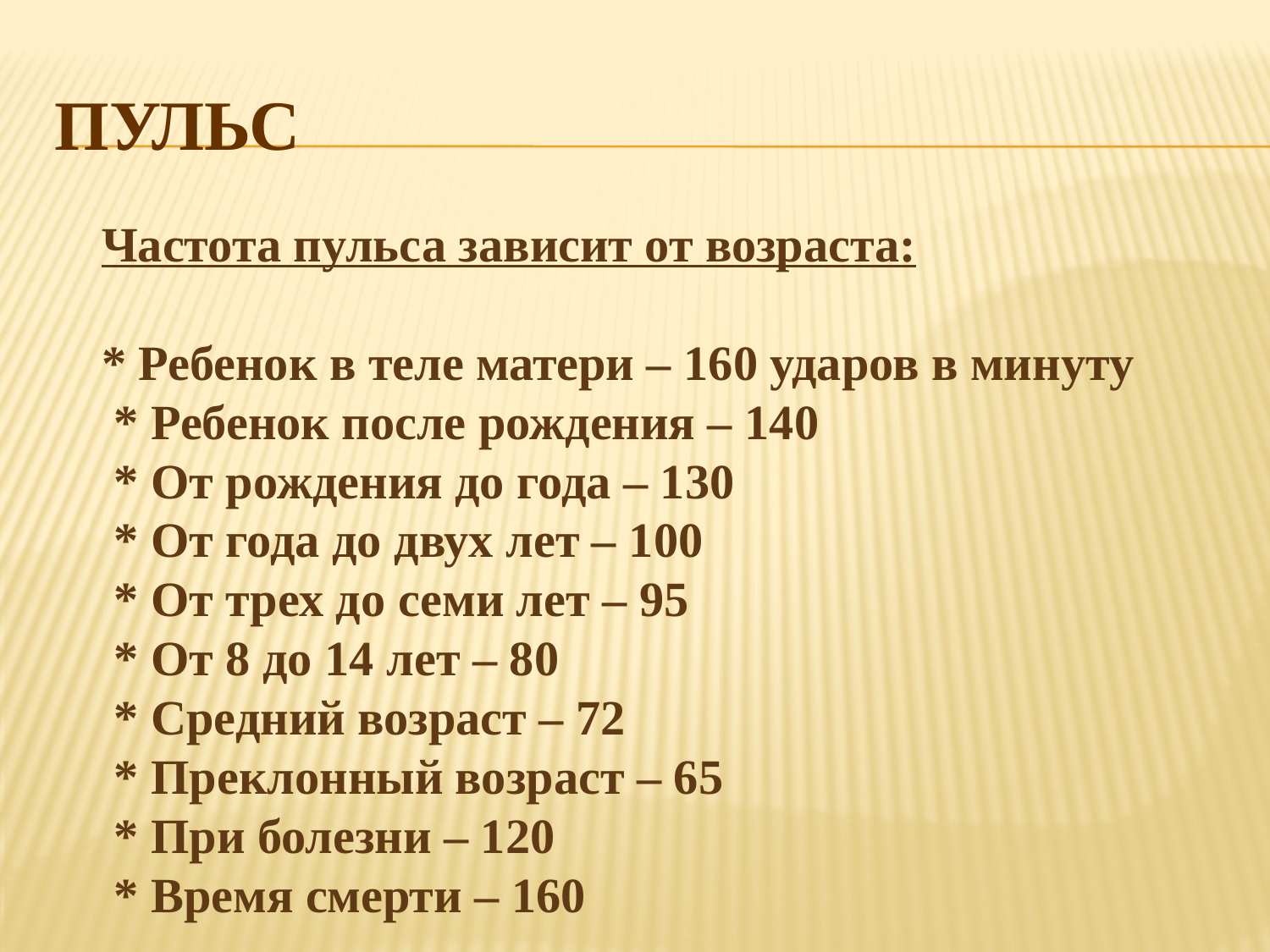

# Пульс
Частота пульса зависит от возраста:

* Ребенок в теле матери – 160 ударов в минуту
 * Ребенок после рождения – 140
 * От рождения до года – 130
 * От года до двух лет – 100
 * От трех до семи лет – 95
 * От 8 до 14 лет – 80
 * Средний возраст – 72
 * Преклонный возраст – 65
 * При болезни – 120
 * Время смерти – 160